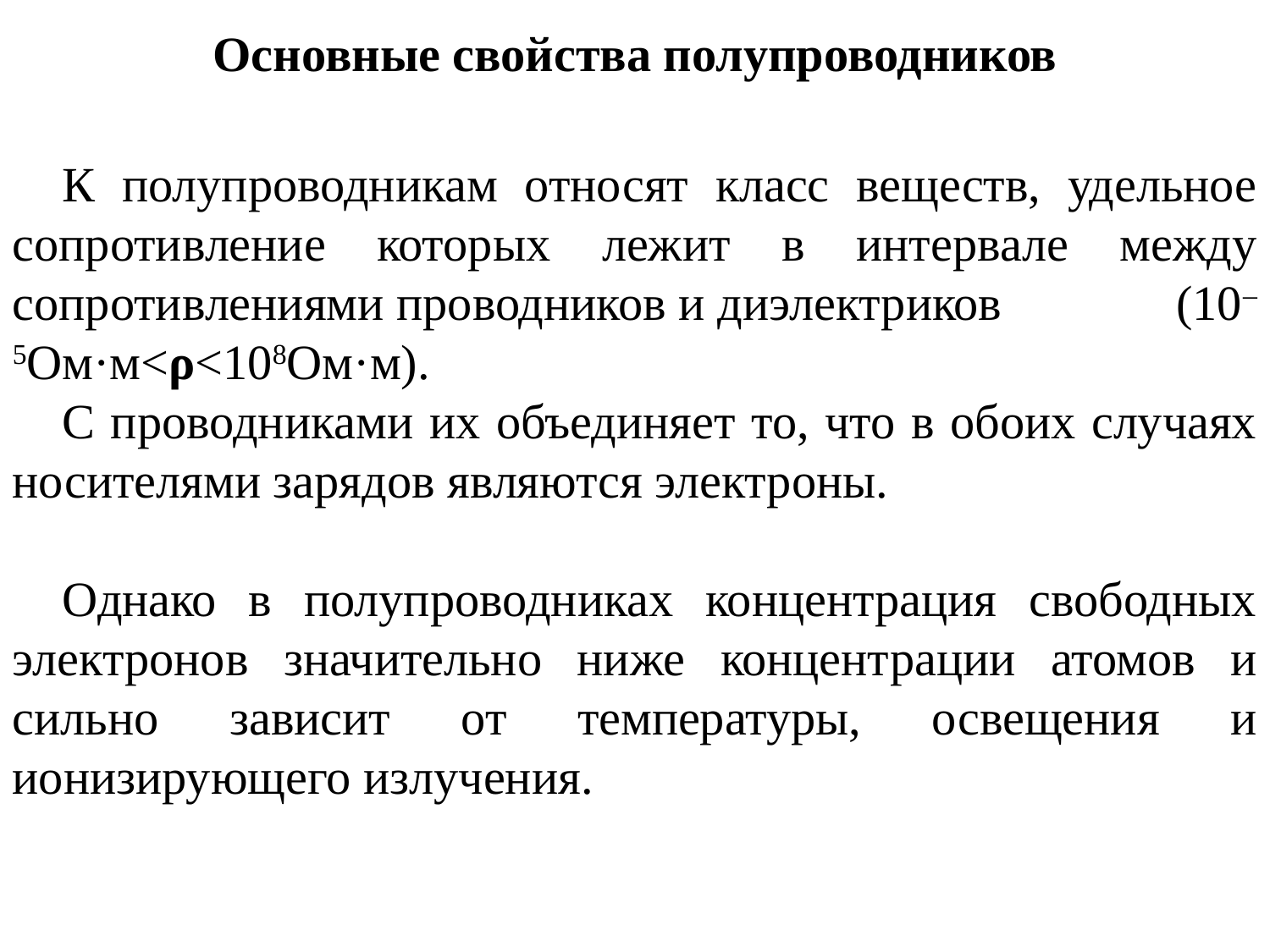

Основные свойства полупроводников
К полупроводникам относят класс веществ, удельное сопротивление которых лежит в интервале между сопротивлениями проводников и диэлектриков              (10–5Ом·м<ρ<108Ом·м).
С проводниками их объединяет то, что в обоих случаях носителями зарядов являются электроны.

Однако в полупроводниках концентрация свободных электронов значительно ниже концентрации атомов и сильно зависит от температуры, освещения и ионизирующего излучения.